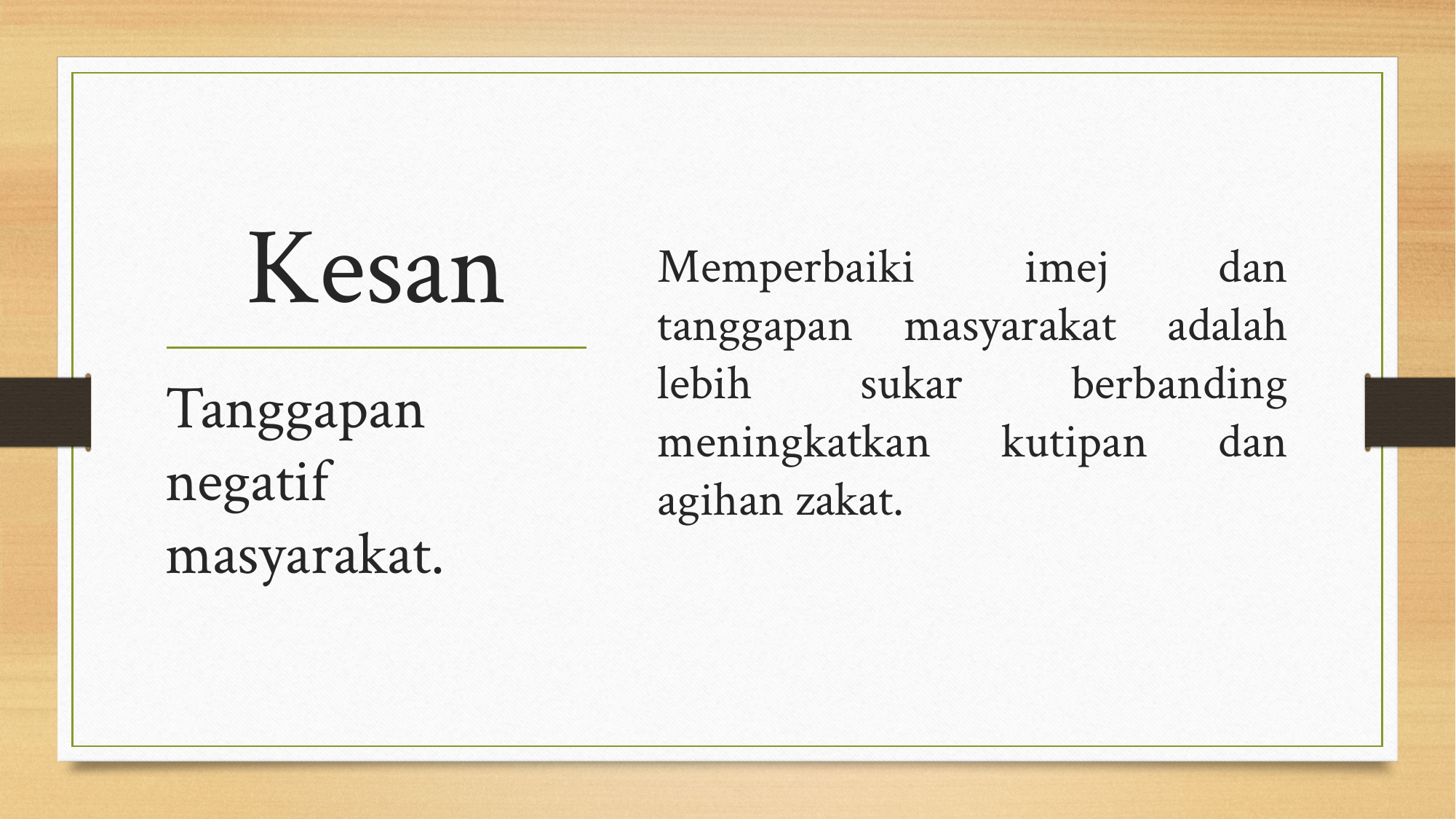

Memperbaiki imej dan tanggapan masyarakat adalah lebih sukar berbanding meningkatkan kutipan dan agihan zakat.

# Kesan
Tanggapan negatif masyarakat.